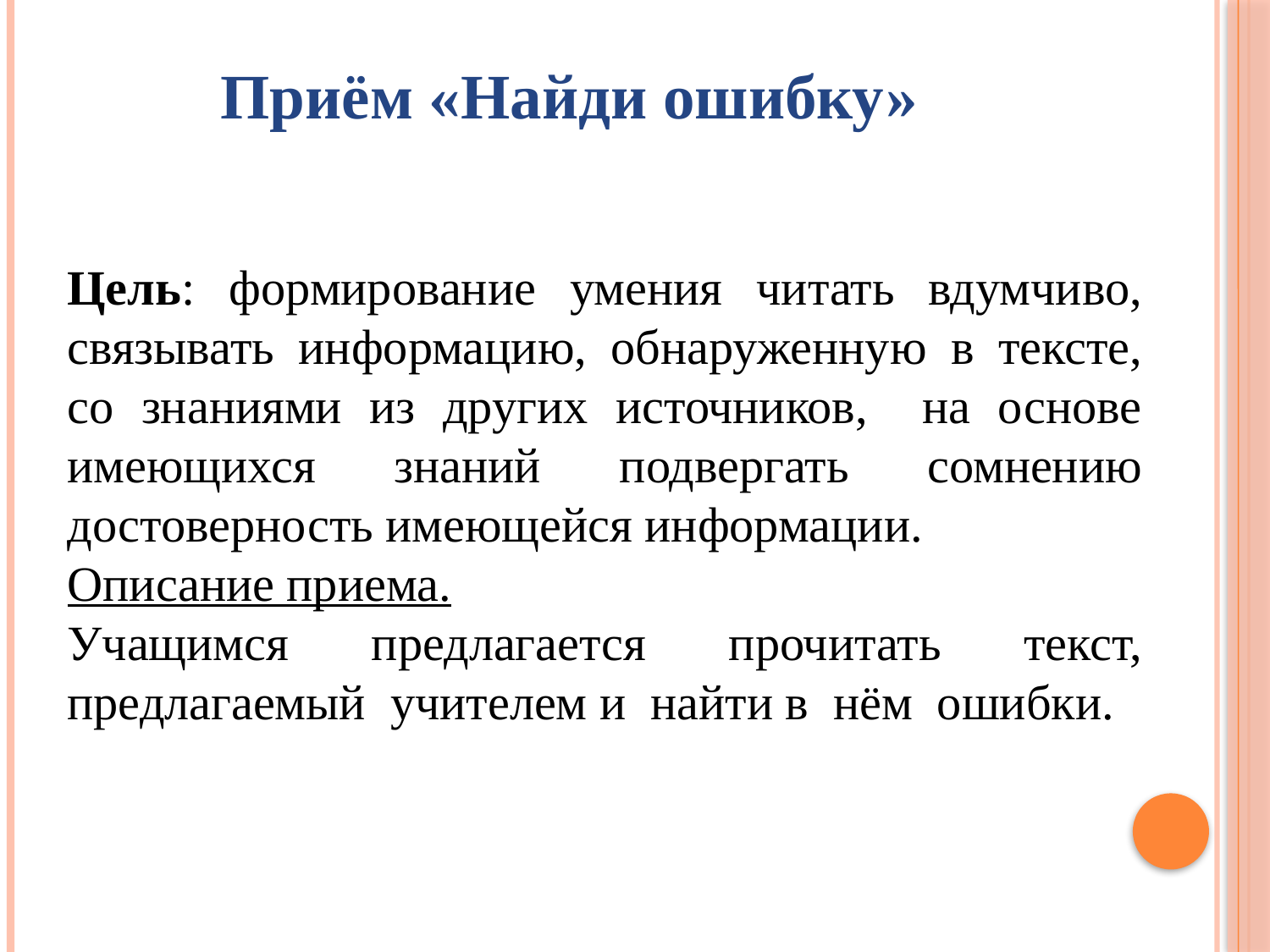

Приём «Найди ошибку»
Цель: формирование умения читать вдумчиво, связывать информацию, обнаруженную в тексте, со знаниями из других источников,  на основе имеющихся знаний подвергать сомнению достоверность имеющейся информации.
Описание приема.
Учащимся  предлагается  прочитать  текст, предлагаемый  учителем и  найти в  нём  ошибки.